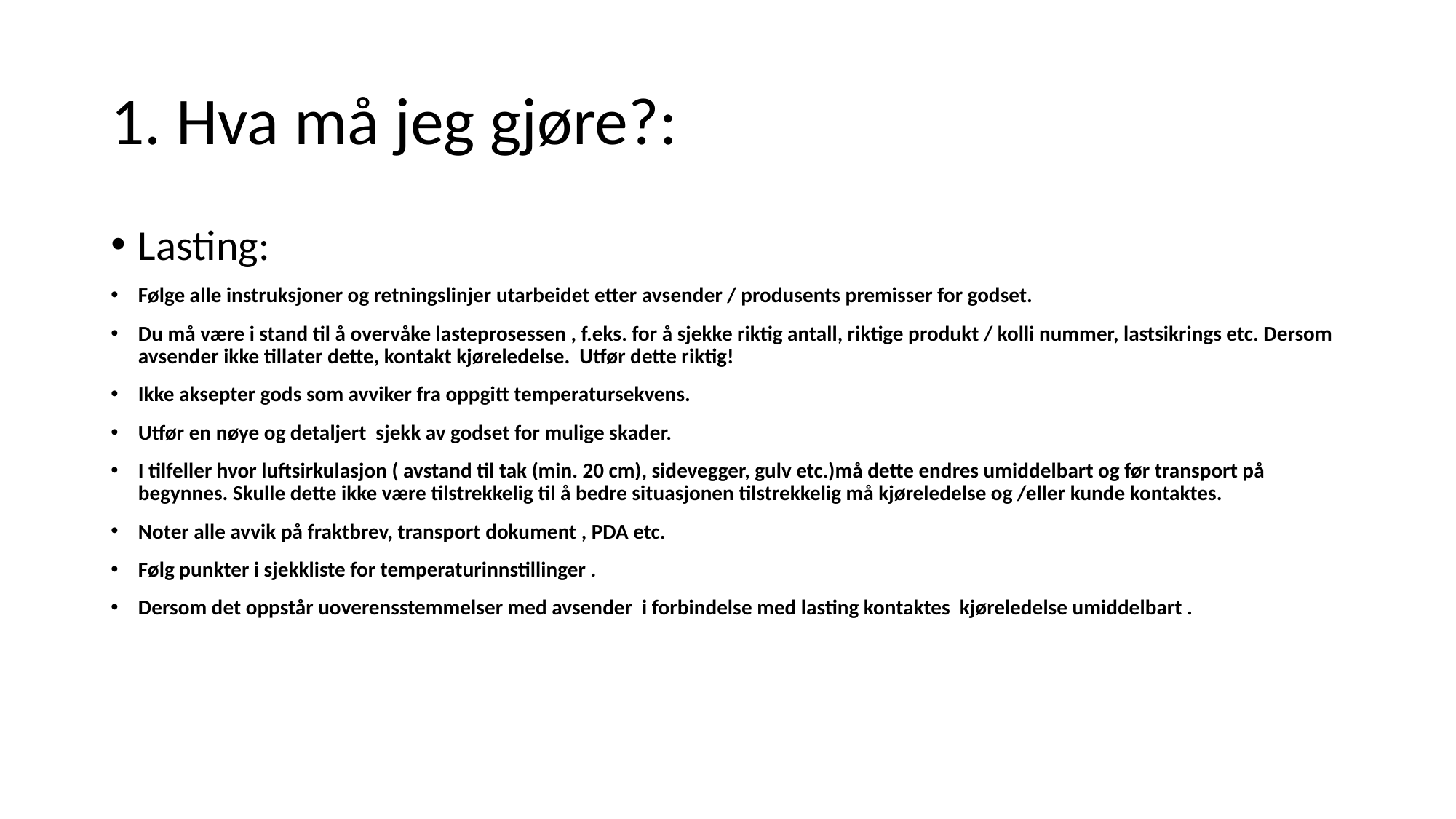

# 1. Hva må jeg gjøre?:
Lasting:
Følge alle instruksjoner og retningslinjer utarbeidet etter avsender / produsents premisser for godset.
Du må være i stand til å overvåke lasteprosessen , f.eks. for å sjekke riktig antall, riktige produkt / kolli nummer, lastsikrings etc. Dersom avsender ikke tillater dette, kontakt kjøreledelse.  Utfør dette riktig!
Ikke aksepter gods som avviker fra oppgitt temperatursekvens.
Utfør en nøye og detaljert  sjekk av godset for mulige skader.
I tilfeller hvor luftsirkulasjon ( avstand til tak (min. 20 cm), sidevegger, gulv etc.)må dette endres umiddelbart og før transport på begynnes. Skulle dette ikke være tilstrekkelig til å bedre situasjonen tilstrekkelig må kjøreledelse og /eller kunde kontaktes.
Noter alle avvik på fraktbrev, transport dokument , PDA etc.
Følg punkter i sjekkliste for temperaturinnstillinger .
Dersom det oppstår uoverensstemmelser med avsender  i forbindelse med lasting kontaktes  kjøreledelse umiddelbart .